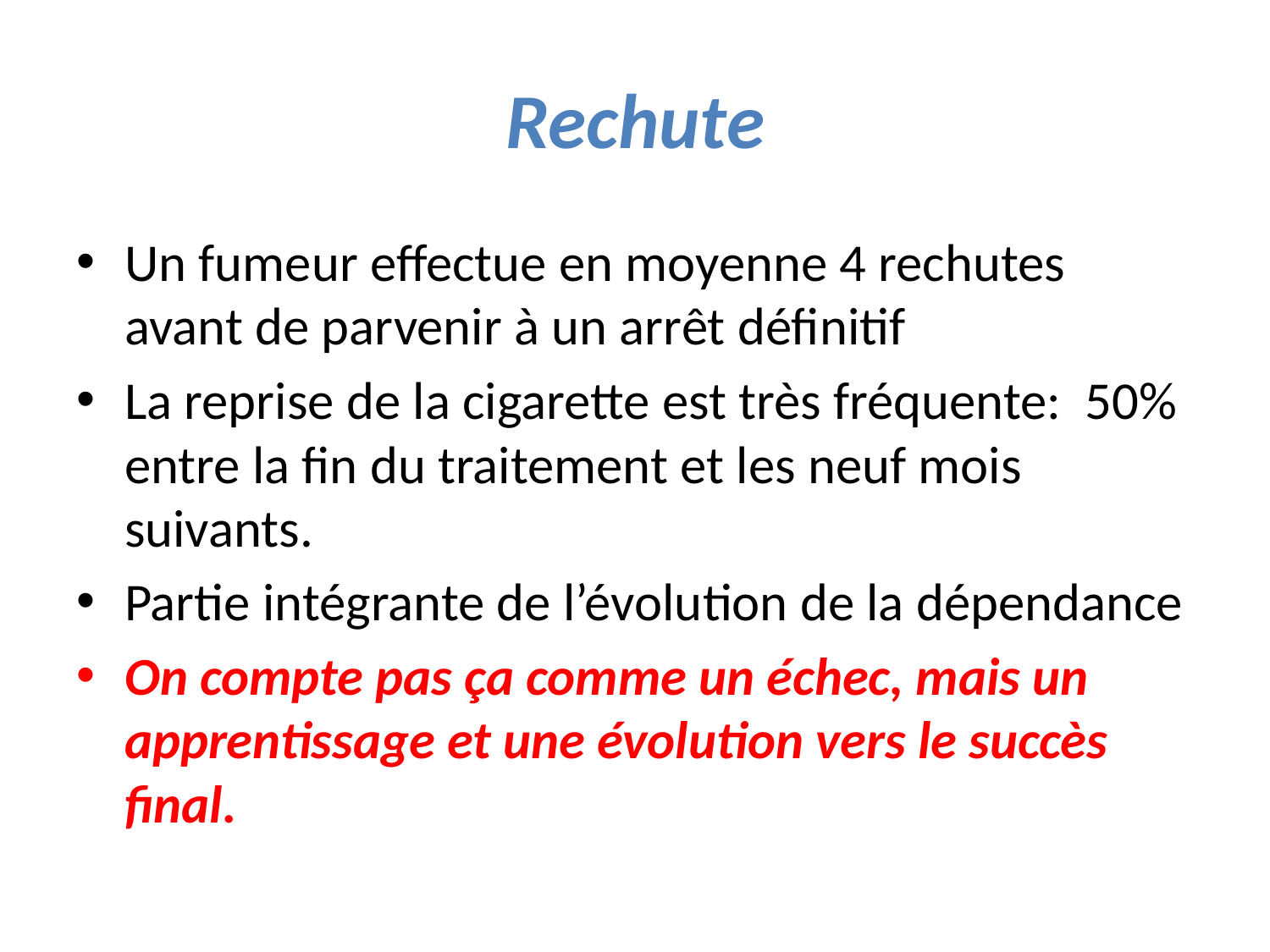

# Rechute
Un fumeur effectue en moyenne 4 rechutes avant de parvenir à un arrêt définitif
La reprise de la cigarette est très fréquente:  50% entre la fin du traitement et les neuf mois suivants.
Partie intégrante de l’évolution de la dépendance
On compte pas ça comme un échec, mais un apprentissage et une évolution vers le succès final.